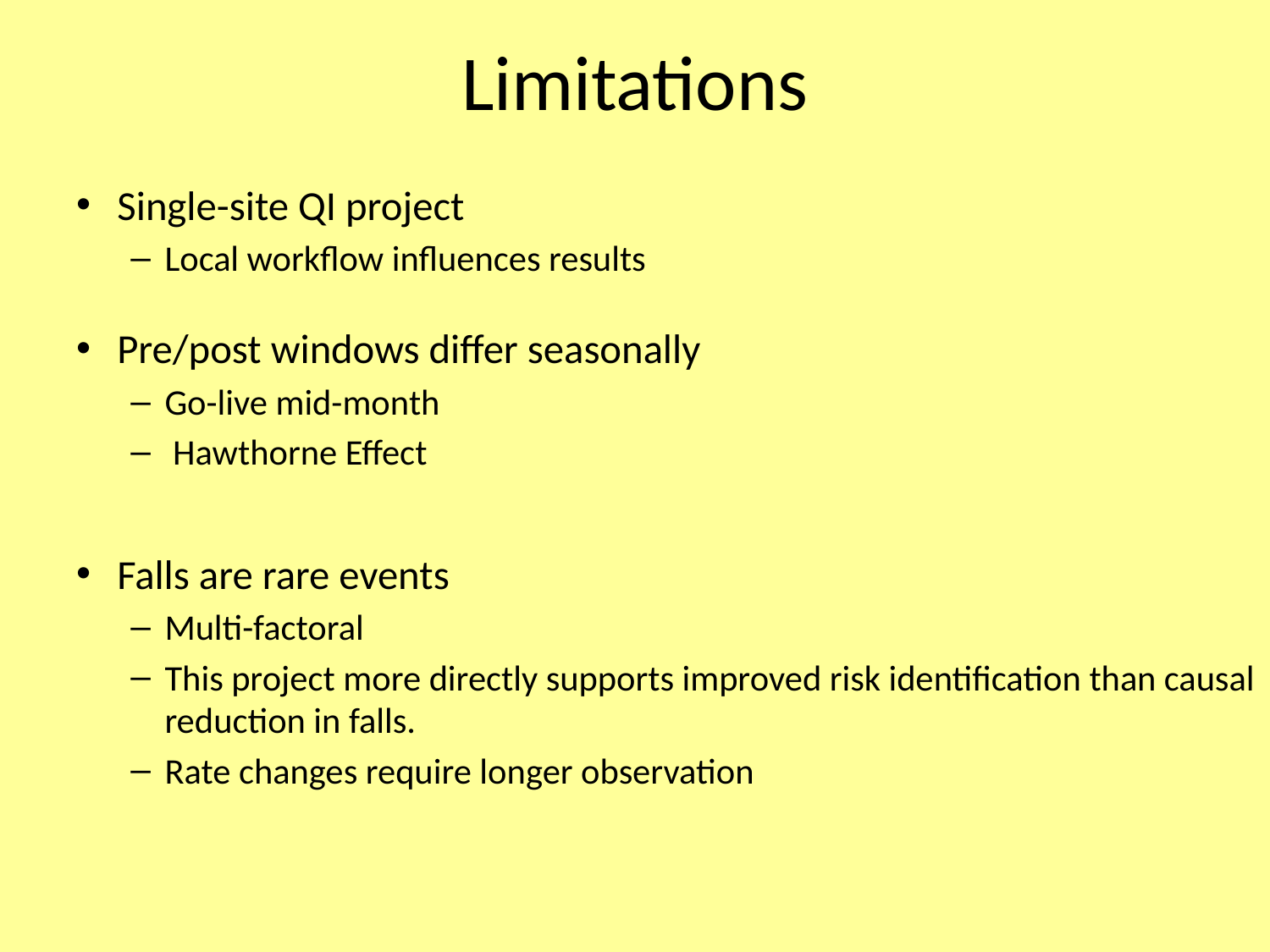

# Limitations
Single-site QI project
Local workflow influences results

Pre/post windows differ seasonally
Go-live mid-month
 Hawthorne Effect

Falls are rare events
Multi-factoral
This project more directly supports improved risk identification than causal reduction in falls.
Rate changes require longer observation